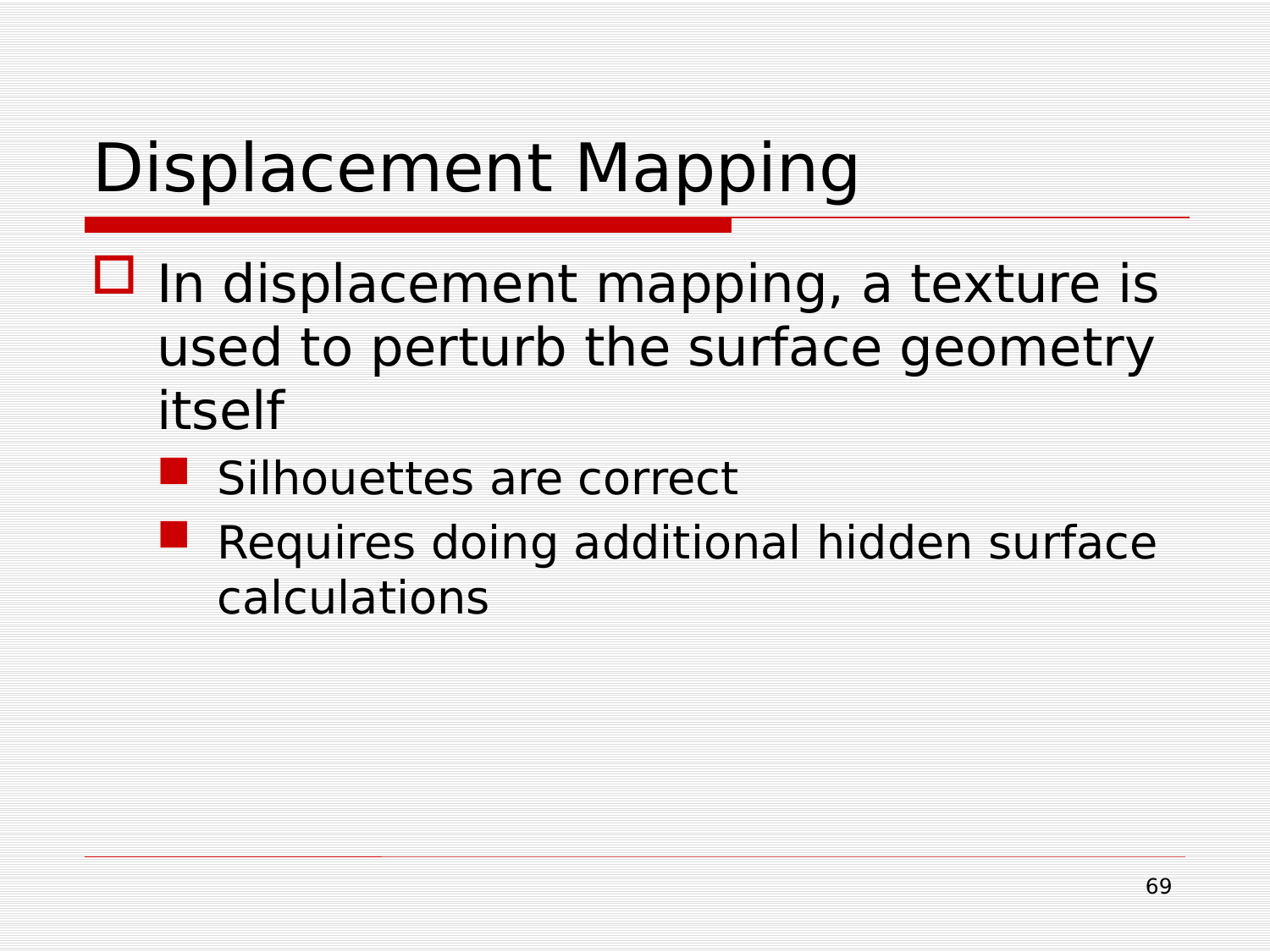

# Displacement Mapping
In displacement mapping, a texture is used to perturb the surface geometry itself
Silhouettes are correct
Requires doing additional hidden surface calculations
69